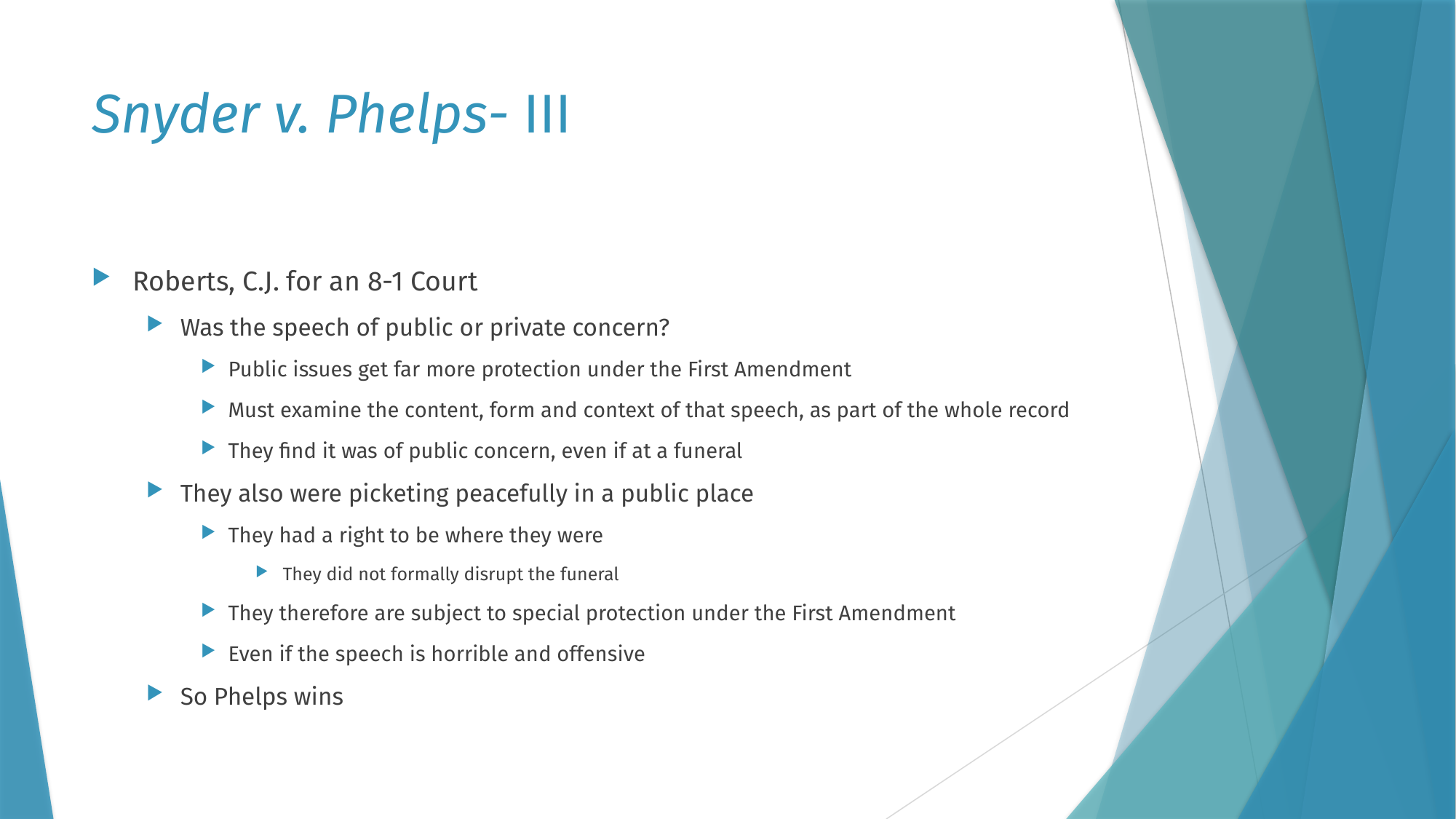

# Snyder v. Phelps- III
Roberts, C.J. for an 8-1 Court
Was the speech of public or private concern?
Public issues get far more protection under the First Amendment
Must examine the content, form and context of that speech, as part of the whole record
They find it was of public concern, even if at a funeral
They also were picketing peacefully in a public place
They had a right to be where they were
They did not formally disrupt the funeral
They therefore are subject to special protection under the First Amendment
Even if the speech is horrible and offensive
So Phelps wins